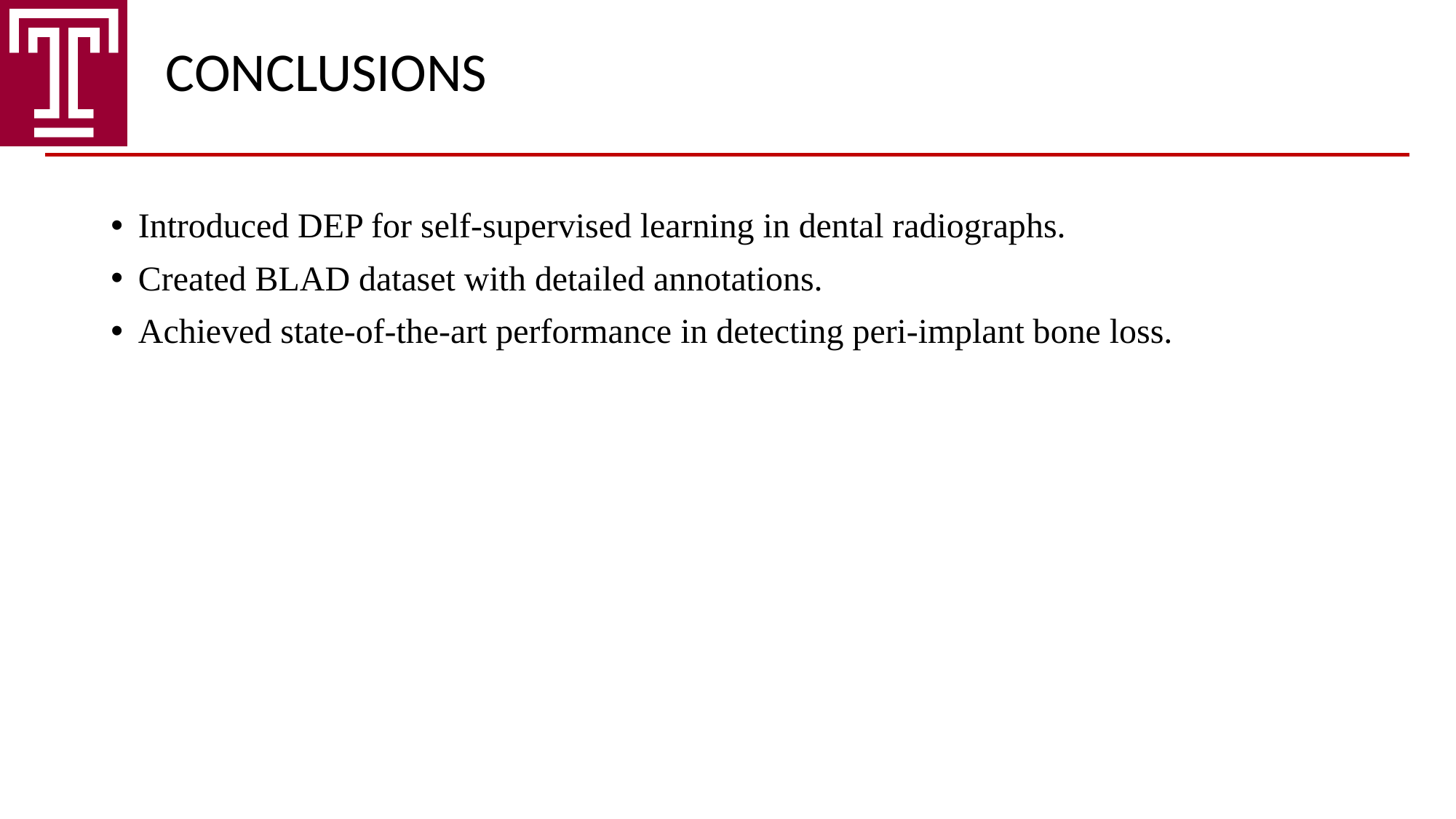

CONCLUSIONS
Introduced DEP for self-supervised learning in dental radiographs.
Created BLAD dataset with detailed annotations.
Achieved state-of-the-art performance in detecting peri-implant bone loss.